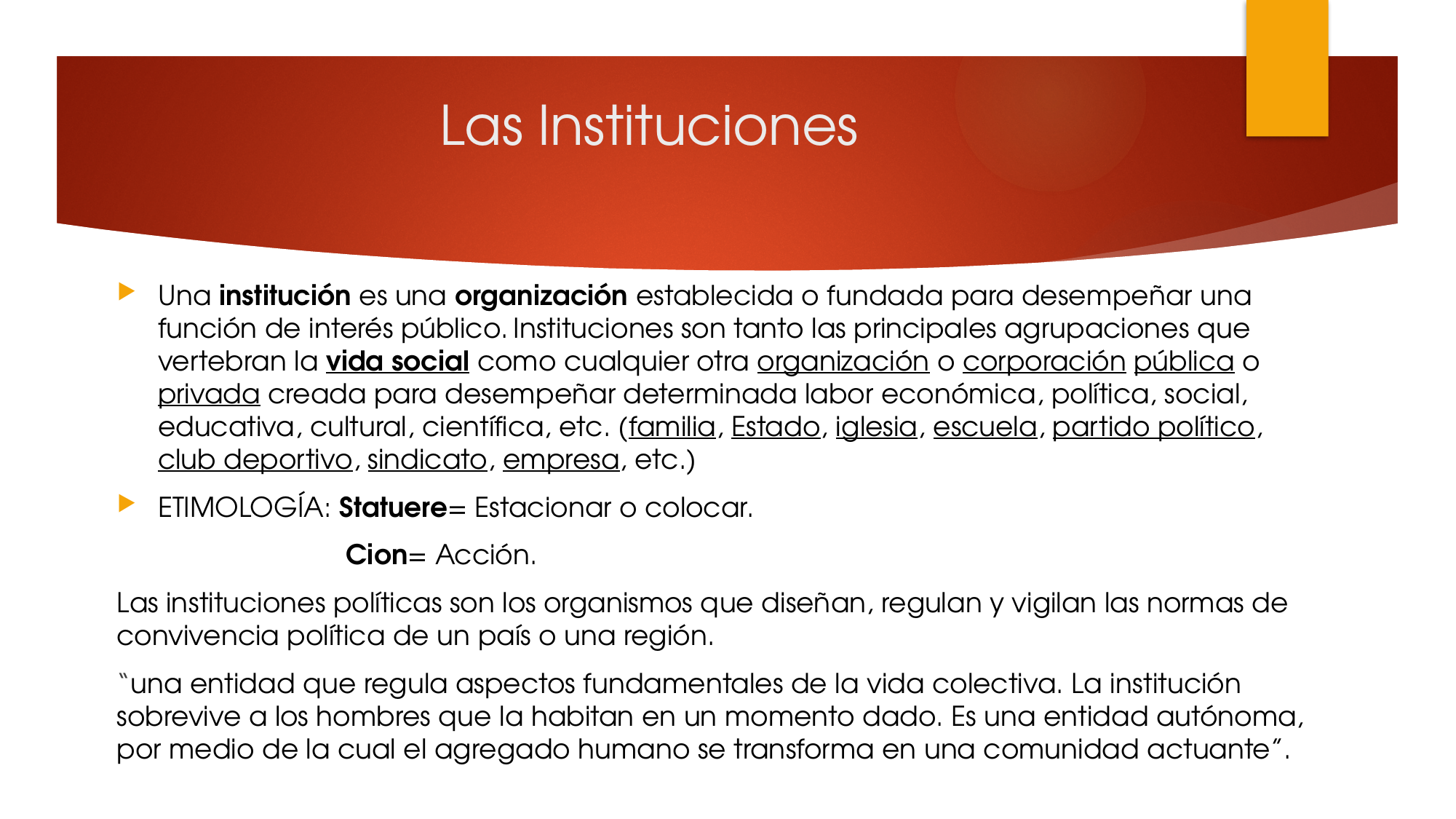

# Las Instituciones
Una institución es una organización establecida o fundada para desempeñar una función de interés público. Instituciones son tanto las principales agrupaciones que vertebran la vida social como cualquier otra organización o corporación pública o privada creada para desempeñar determinada labor económica, política, social, educativa, cultural, científica, etc. (familia, Estado, iglesia, escuela, partido político, club deportivo, sindicato, empresa, etc.)
ETIMOLOGÍA: Statuere= Estacionar o colocar.
                              Cion= Acción.
Las instituciones políticas son los organismos que diseñan, regulan y vigilan las normas de convivencia política de un país o una región.
“una entidad que regula aspectos fundamentales de la vida colectiva. La institución sobrevive a los hombres que la habitan en un momento dado. Es una entidad autónoma, por medio de la cual el agregado humano se transforma en una comunidad actuante”.